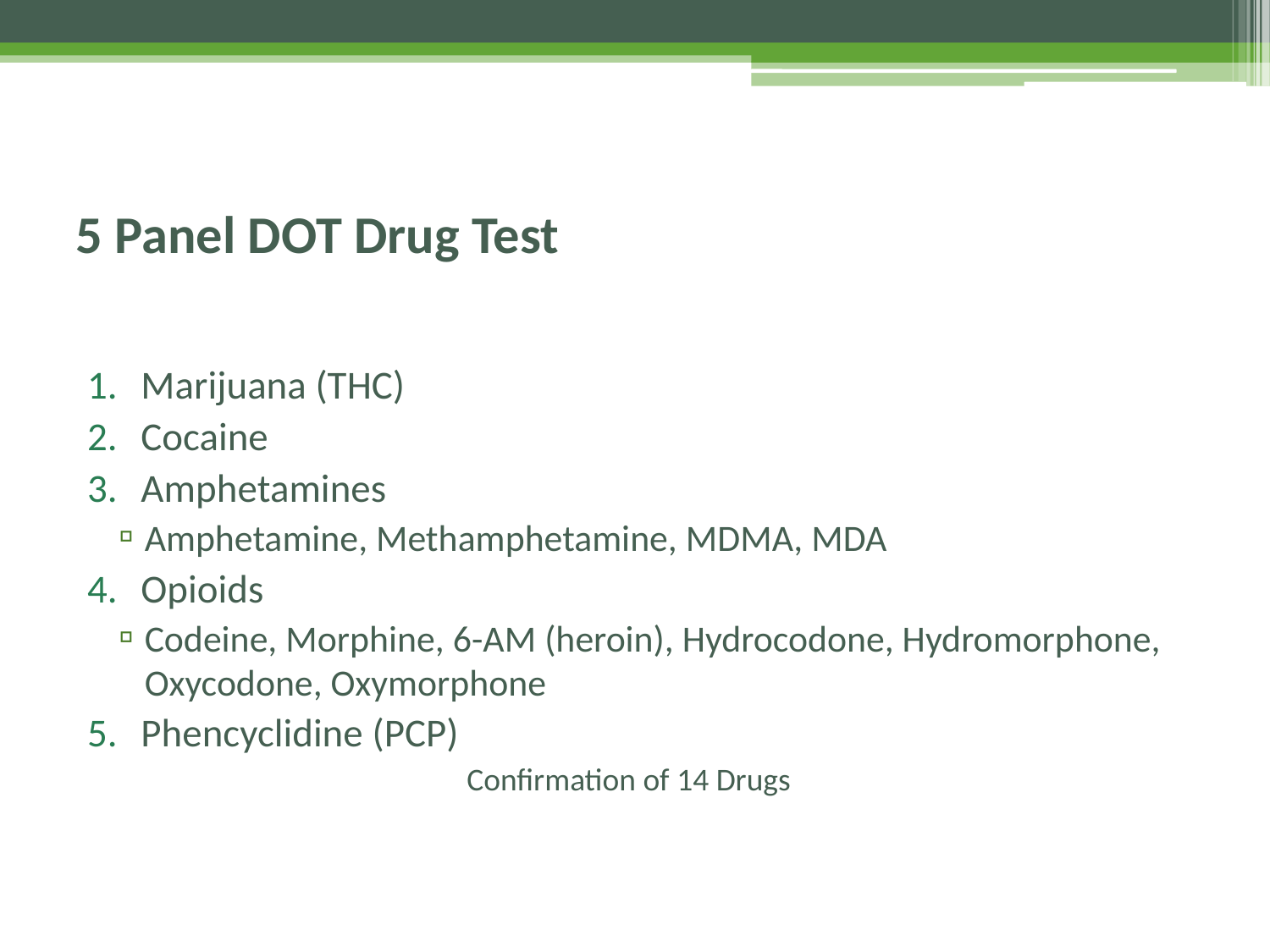

# 5 Panel DOT Drug Test
Marijuana (THC)
Cocaine
Amphetamines
Amphetamine, Methamphetamine, MDMA, MDA
Opioids
Codeine, Morphine, 6-AM (heroin), Hydrocodone, Hydromorphone, Oxycodone, Oxymorphone
Phencyclidine (PCP)
Confirmation of 14 Drugs